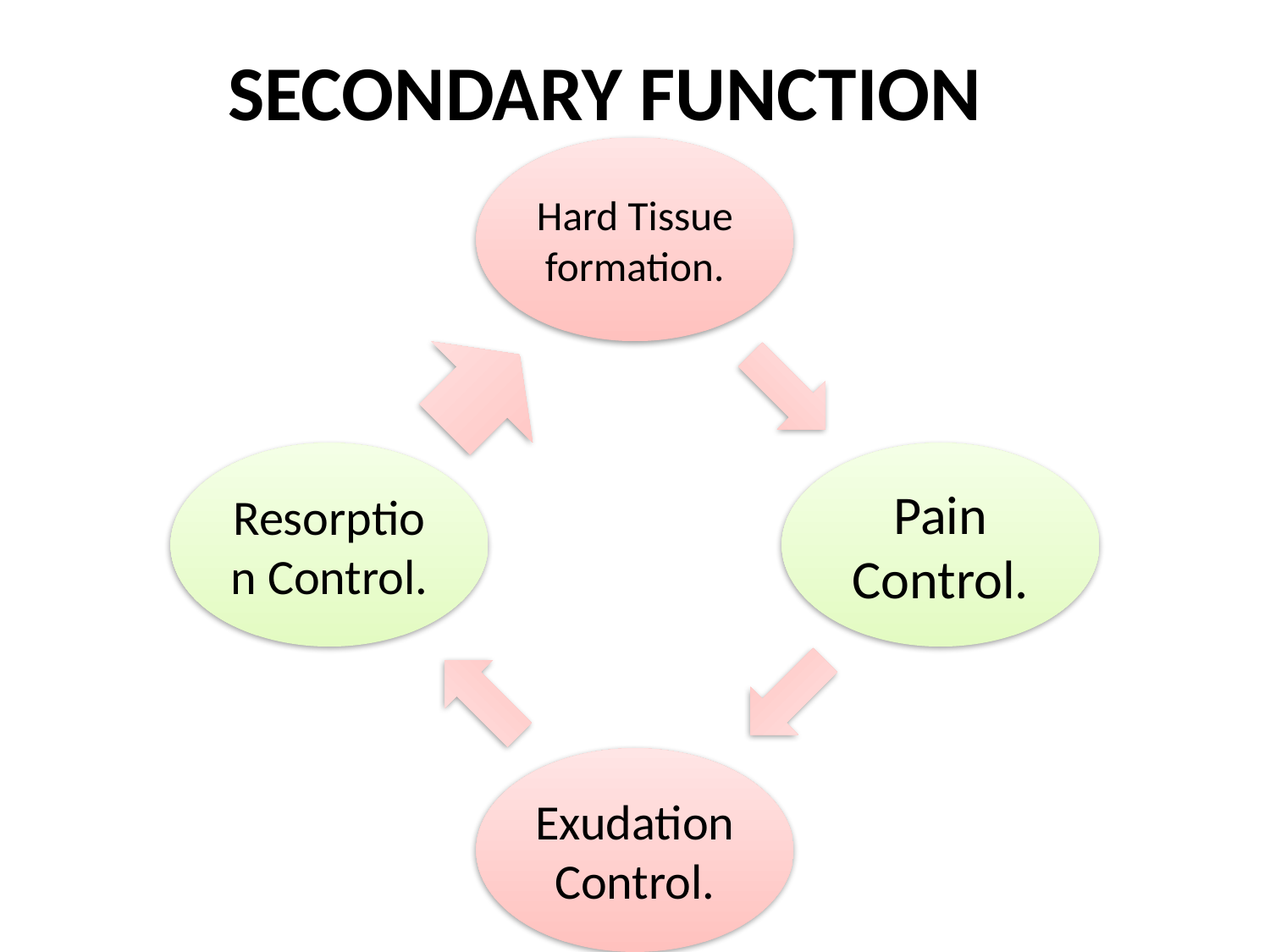

# SECONDARY FUNCTION
Hard Tissue formation.
Pain Control.
Exudation Control.
Resorption Control.